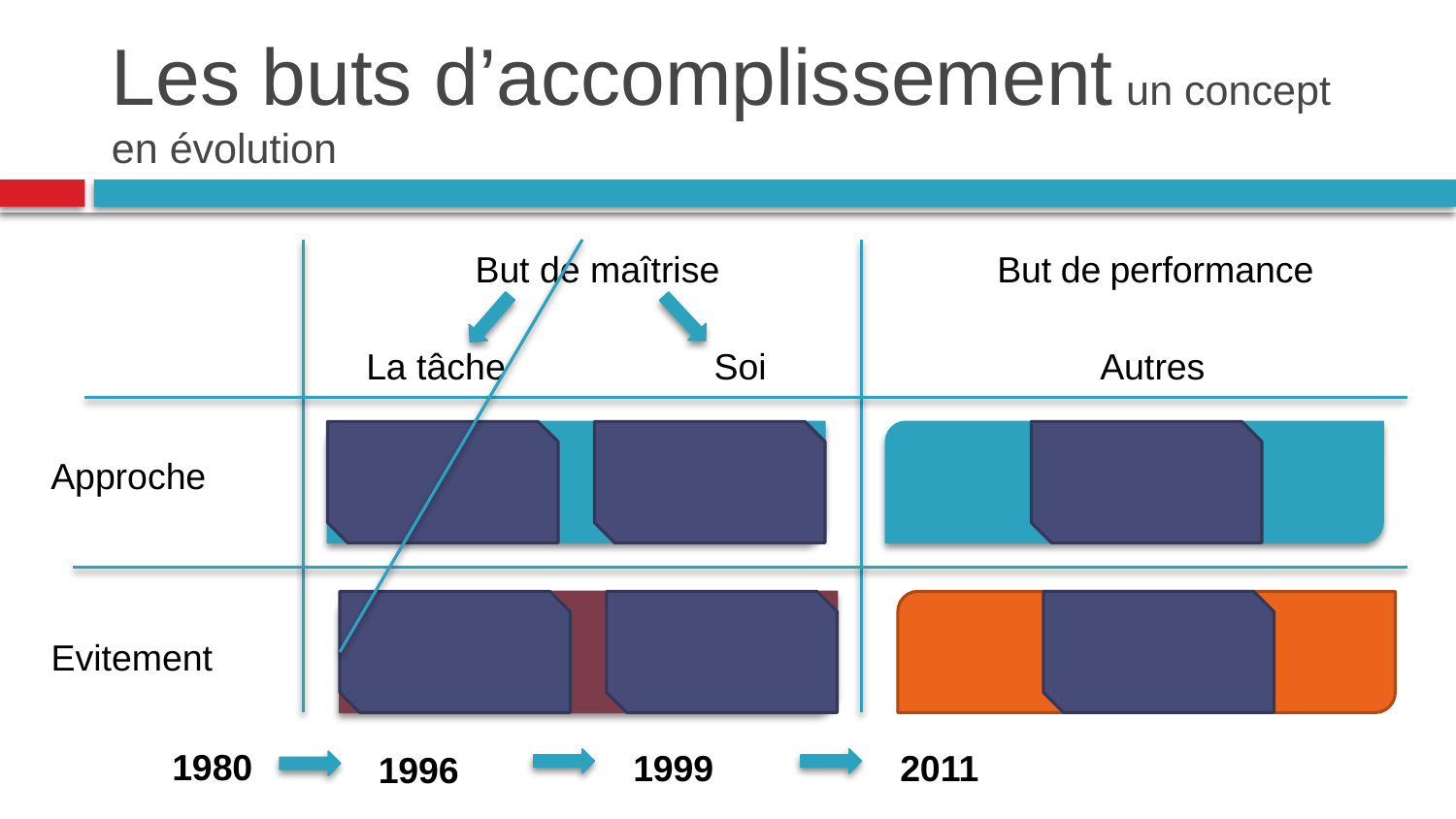

# Les buts d’accomplissement un concept en évolution
But de maîtrise
But de performance

La tâche
Soi
Autres

Approche

Evitement
1980
1999
2011
1996